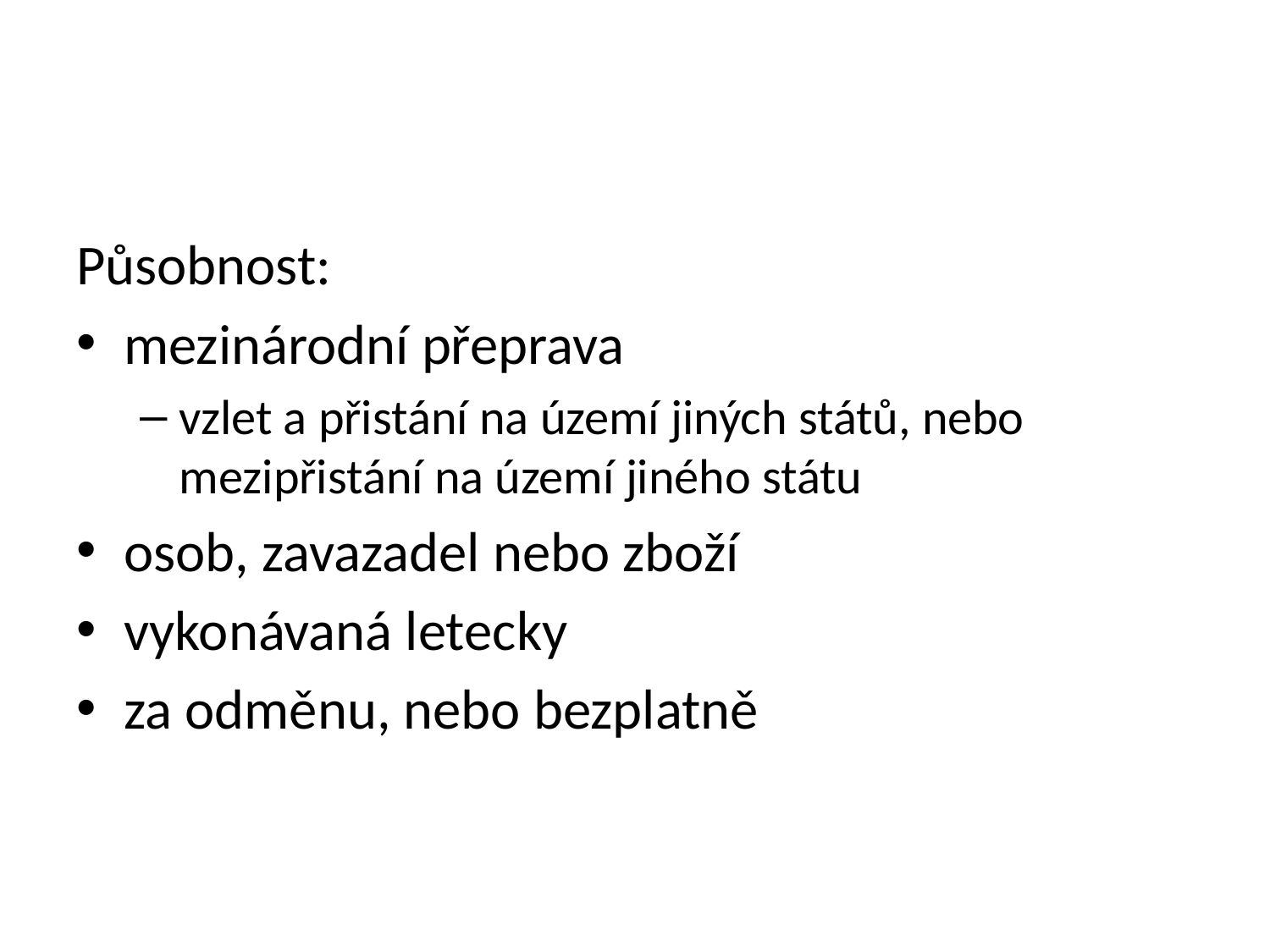

#
Působnost:
mezinárodní přeprava
vzlet a přistání na území jiných států, nebo mezipřistání na území jiného státu
osob, zavazadel nebo zboží
vykonávaná letecky
za odměnu, nebo bezplatně